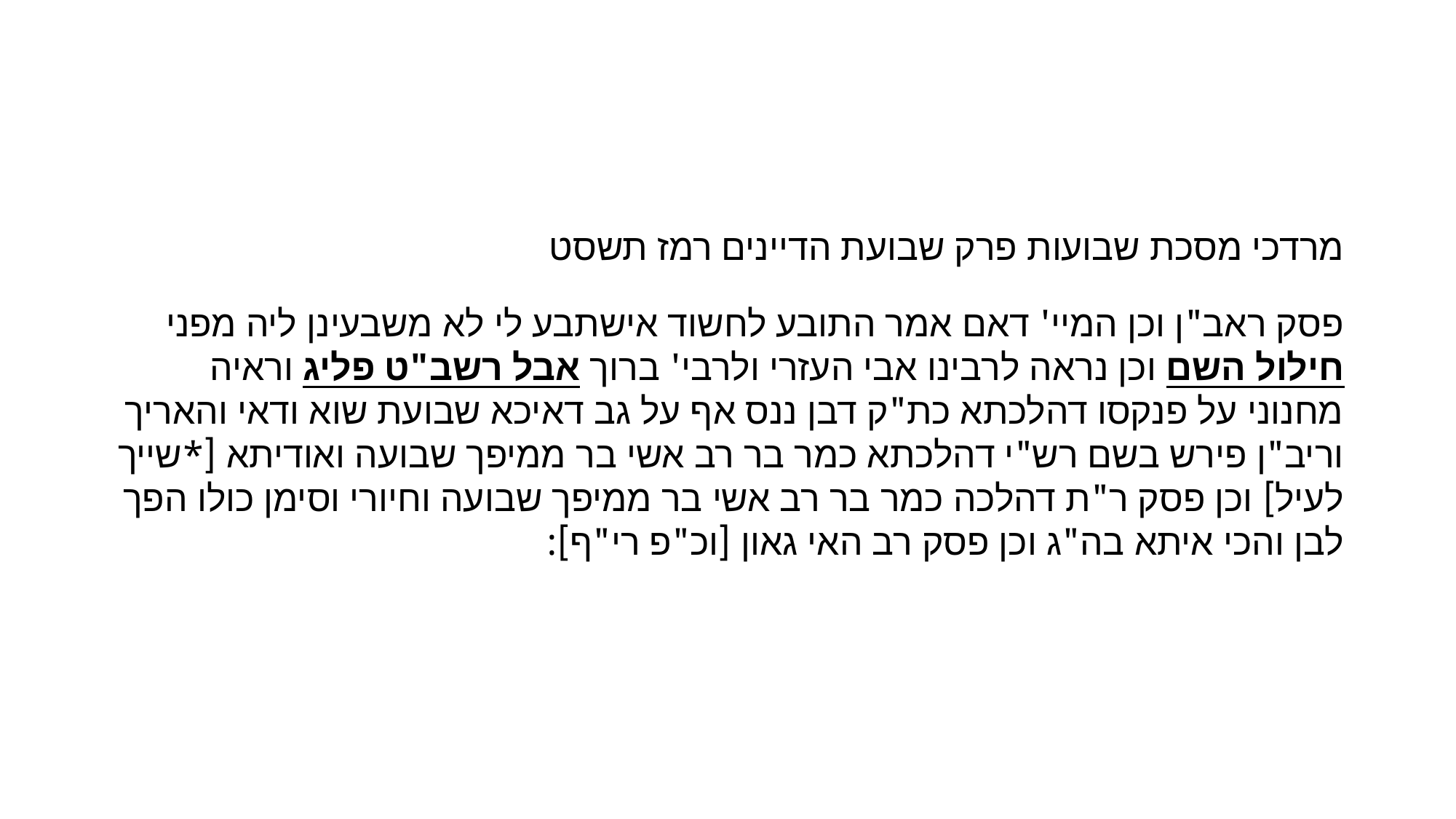

#
מרדכי מסכת שבועות פרק שבועת הדיינים רמז תשסט
פסק ראב"ן וכן המיי' דאם אמר התובע לחשוד אישתבע לי לא משבעינן ליה מפני חילול השם וכן נראה לרבינו אבי העזרי ולרבי' ברוך אבל רשב"ט פליג וראיה מחנוני על פנקסו דהלכתא כת"ק דבן ננס אף על גב דאיכא שבועת שוא ודאי והאריך וריב"ן פירש בשם רש"י דהלכתא כמר בר רב אשי בר ממיפך שבועה ואודיתא [*שייך לעיל] וכן פסק ר"ת דהלכה כמר בר רב אשי בר ממיפך שבועה וחיורי וסימן כולו הפך לבן והכי איתא בה"ג וכן פסק רב האי גאון [וכ"פ רי"ף]: